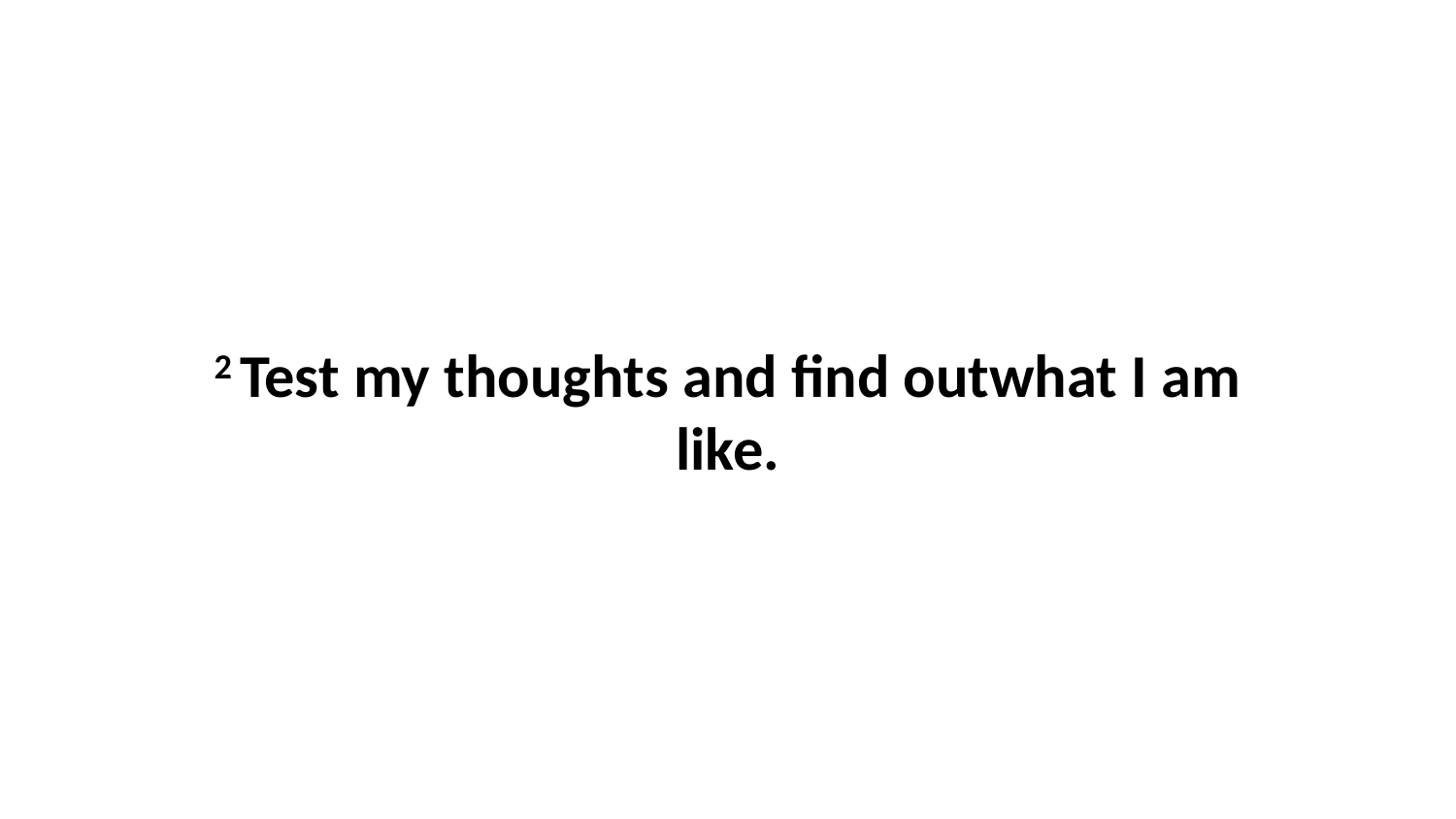

2 Test my thoughts and find outwhat I am like.